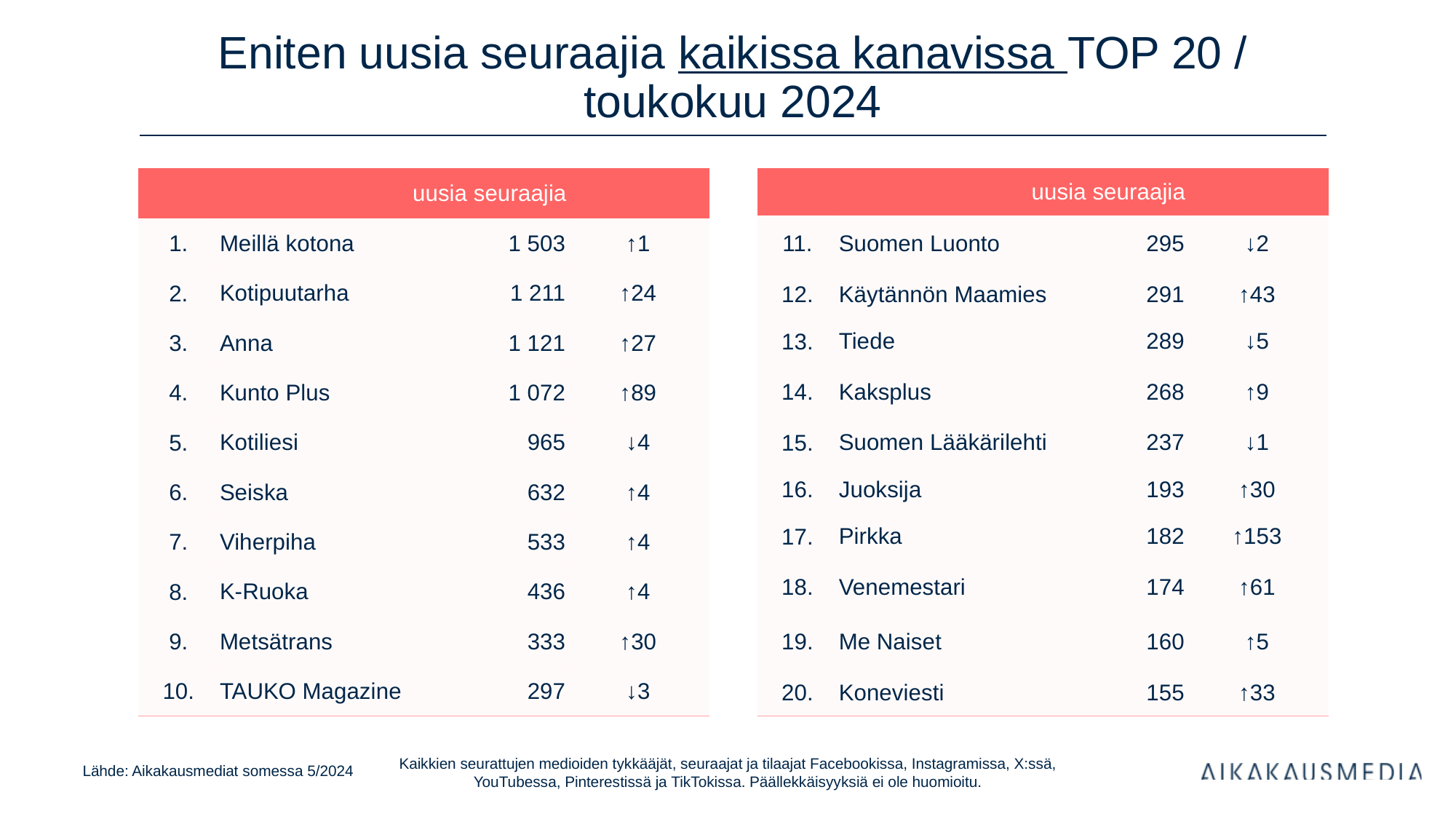

# Eniten uusia seuraajia kaikissa kanavissa TOP 20 / toukokuu 2024
| uusia seuraajia |  | uusia seuraajia |  |
| --- | --- | --- | --- |
| 1. | Meillä kotona | 1 503 | ↑1 |
| 2. | Kotipuutarha | 1 211 | ↑24 |
| 3. | Anna | 1 121 | ↑27 |
| 4. | Kunto Plus | 1 072 | ↑89 |
| 5. | Kotiliesi | 965 | ↓4 |
| 6. | Seiska | 632 | ↑4 |
| 7. | Viherpiha | 533 | ↑4 |
| 8. | K-Ruoka | 436 | ↑4 |
| 9. | Metsätrans | 333 | ↑30 |
| 10. | TAUKO Magazine | 297 | ↓3 |
| uusia seuraajia |  | uusia seuraajia |  |
| --- | --- | --- | --- |
| 11. | Suomen Luonto | 295 | ↓2 |
| 12. | Käytännön Maamies | 291 | ↑43 |
| 13. | Tiede | 289 | ↓5 |
| 14. | Kaksplus | 268 | ↑9 |
| 15. | Suomen Lääkärilehti | 237 | ↓1 |
| 16. | Juoksija | 193 | ↑30 |
| 17. | Pirkka | 182 | ↑153 |
| 18. | Venemestari | 174 | ↑61 |
| 19. | Me Naiset | 160 | ↑5 |
| 20. | Koneviesti | 155 | ↑33 |
Kaikkien seurattujen medioiden tykkääjät, seuraajat ja tilaajat Facebookissa, Instagramissa, X:ssä, YouTubessa, Pinterestissä ja TikTokissa. Päällekkäisyyksiä ei ole huomioitu.